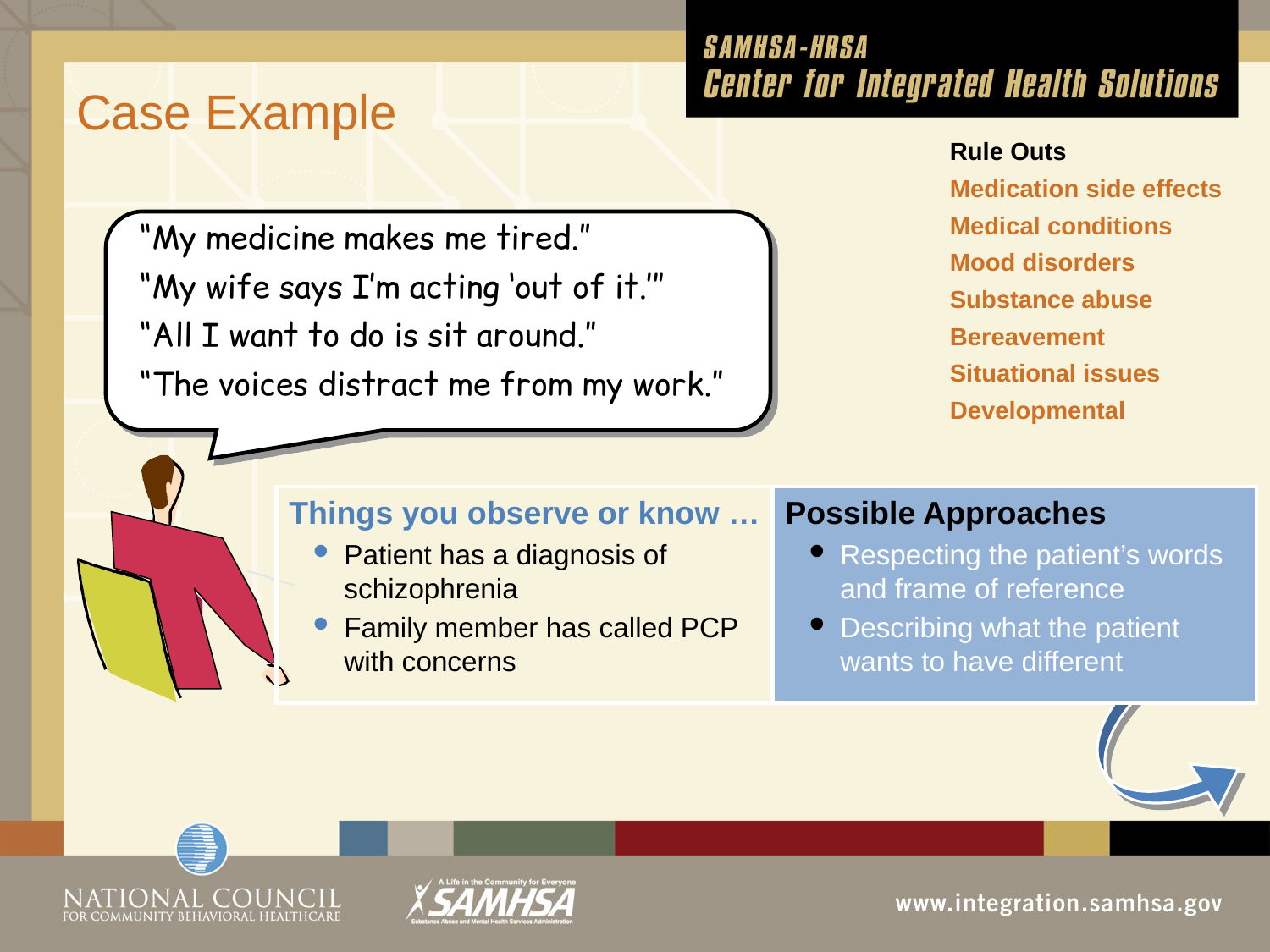

# Case Example
Rule Outs
Medication side effects
Medical conditions
Mood disorders
Substance abuse
Bereavement
Situational issues
Developmental

“My medicine makes me tired.”
“My wife says I’m acting ‘out of it.’”
“All I want to do is sit around.”
“The voices distract me from my work.”

Things you observe or know …
Patient has a diagnosis of schizophrenia
Family member has called PCP with concerns
Possible Approaches
Respecting the patient’s words and frame of reference
Describing what the patient wants to have different